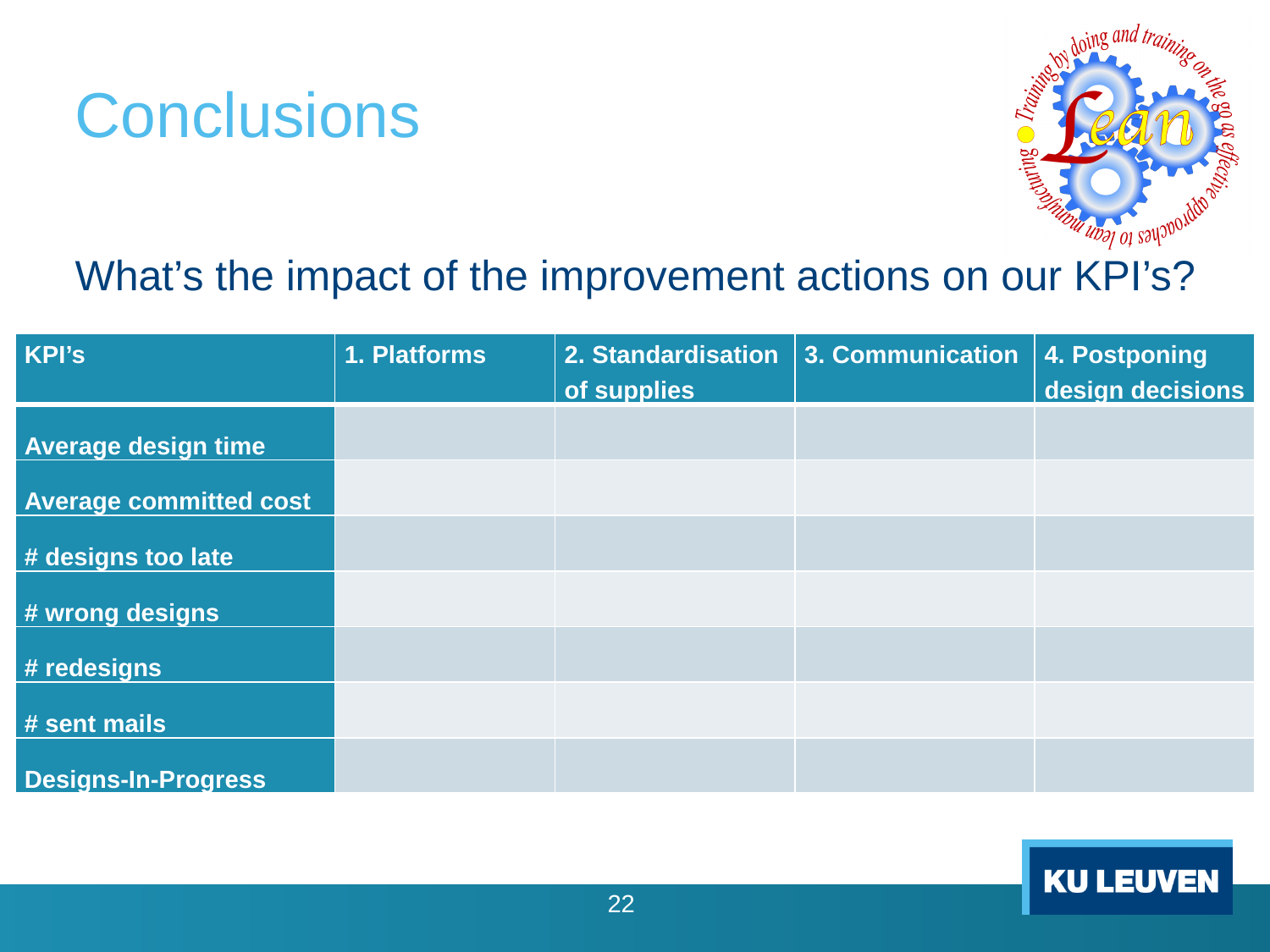

# Conclusions

What’s the impact of the improvement actions on our KPI’s?

| KPI’s | 1. Platforms | 2. Standardisation of supplies | 3. Communication | 4. Postponing design decisions |
| --- | --- | --- | --- | --- |
| Average design time |  |  |  |  |
| Average committed cost |  |  |  |  |
| # designs too late |  |  |  |  |
| # wrong designs |  |  |  |  |
| # redesigns |  |  |  |  |
| # sent mails |  |  |  |  |
| Designs-In-Progress |  |  |  |  |
22